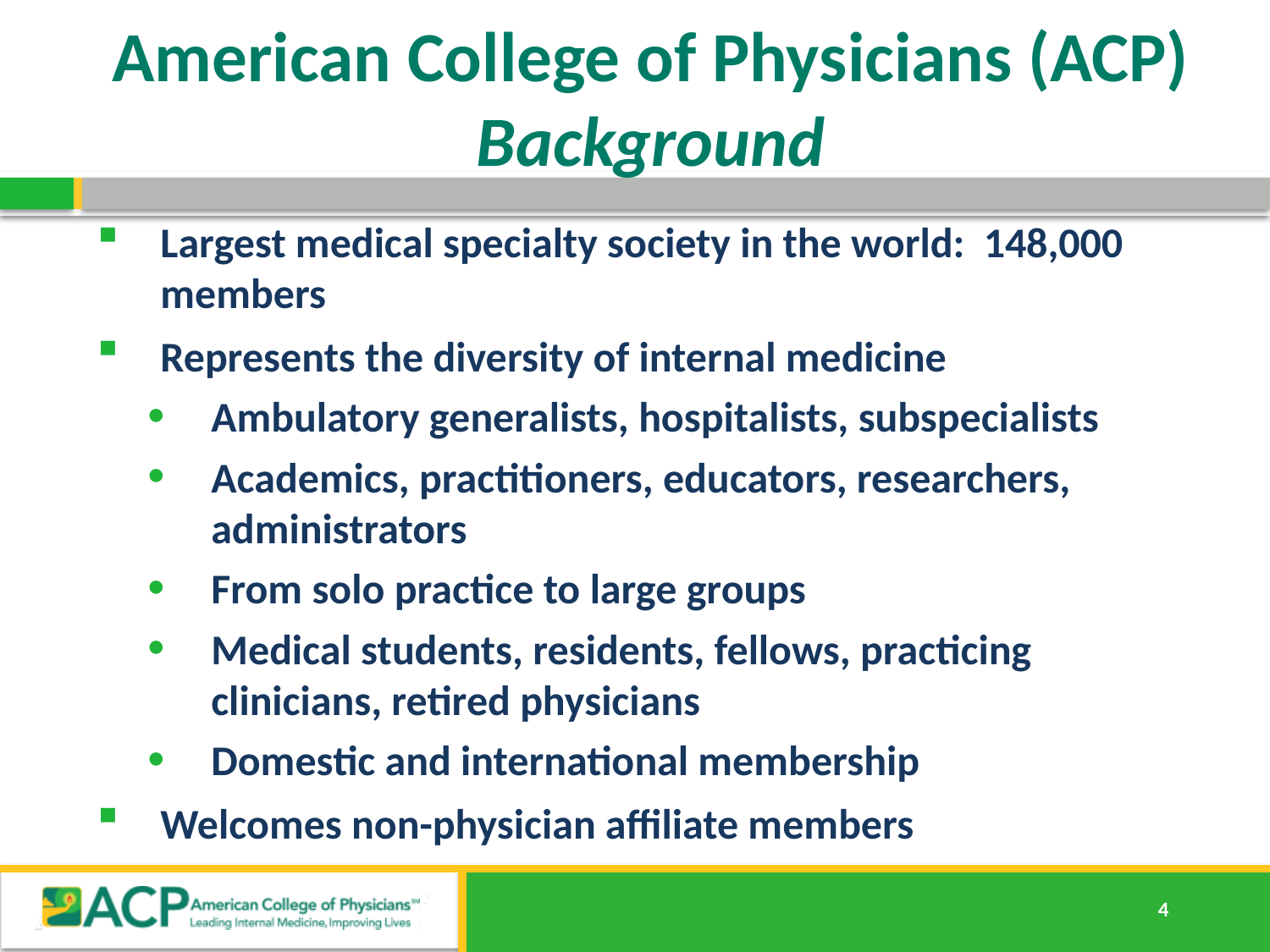

# American College of Physicians (ACP) Background
Largest medical specialty society in the world:  148,000 members
Represents the diversity of internal medicine
Ambulatory generalists, hospitalists, subspecialists
Academics, practitioners, educators, researchers, administrators
From solo practice to large groups
Medical students, residents, fellows, practicing clinicians, retired physicians
Domestic and international membership
Welcomes non-physician affiliate members